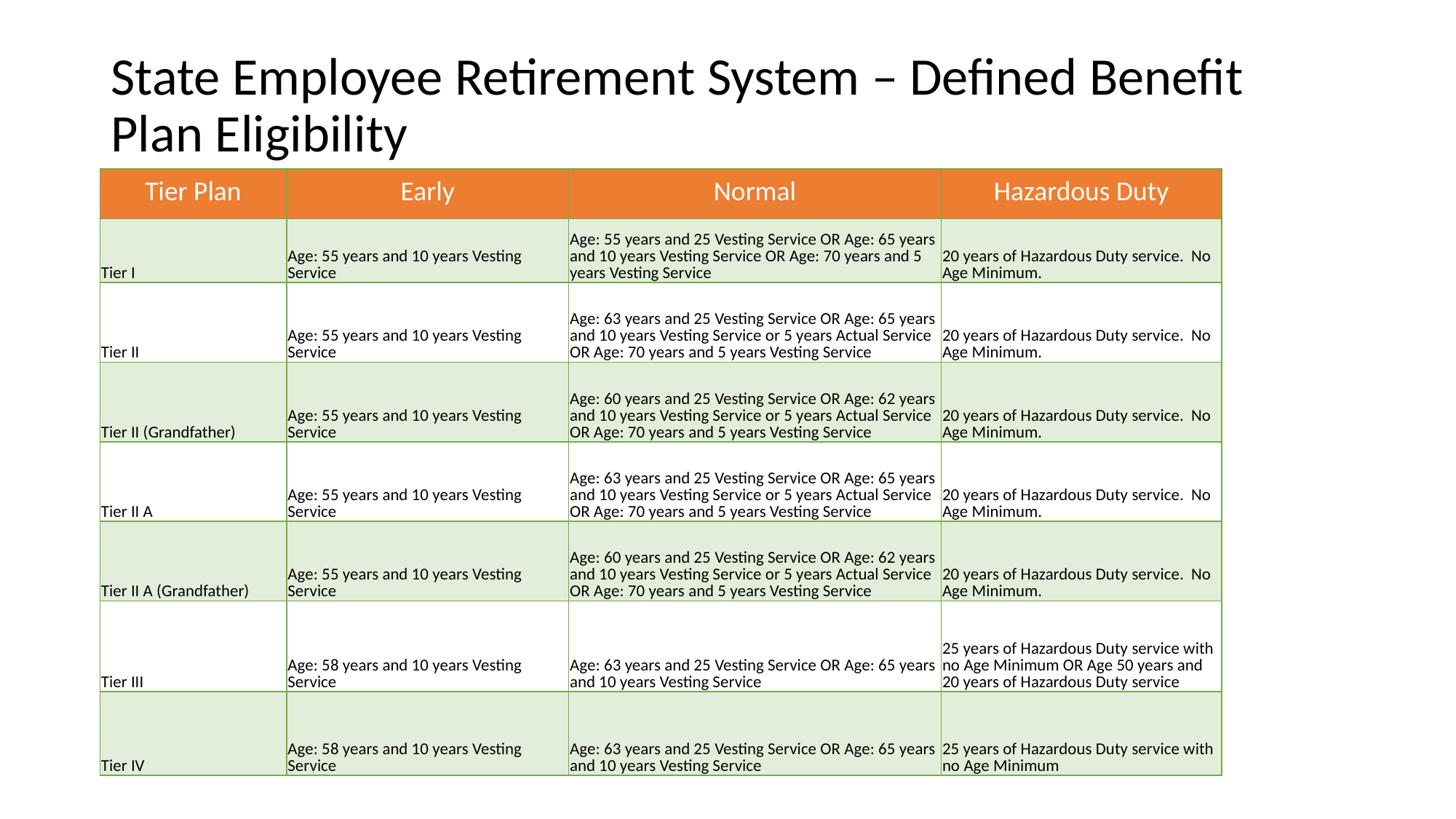

# State Employee Retirement System – Defined Benefit Plan Eligibility
| Tier Plan | Early | Normal | Hazardous Duty |
| --- | --- | --- | --- |
| Tier I | Age: 55 years and 10 years Vesting Service | Age: 55 years and 25 Vesting Service OR Age: 65 years and 10 years Vesting Service OR Age: 70 years and 5 years Vesting Service | 20 years of Hazardous Duty service. No Age Minimum. |
| Tier II | Age: 55 years and 10 years Vesting Service | Age: 63 years and 25 Vesting Service OR Age: 65 years and 10 years Vesting Service or 5 years Actual Service OR Age: 70 years and 5 years Vesting Service | 20 years of Hazardous Duty service. No Age Minimum. |
| Tier II (Grandfather) | Age: 55 years and 10 years Vesting Service | Age: 60 years and 25 Vesting Service OR Age: 62 years and 10 years Vesting Service or 5 years Actual Service OR Age: 70 years and 5 years Vesting Service | 20 years of Hazardous Duty service. No Age Minimum. |
| Tier II A | Age: 55 years and 10 years Vesting Service | Age: 63 years and 25 Vesting Service OR Age: 65 years and 10 years Vesting Service or 5 years Actual Service OR Age: 70 years and 5 years Vesting Service | 20 years of Hazardous Duty service. No Age Minimum. |
| Tier II A (Grandfather) | Age: 55 years and 10 years Vesting Service | Age: 60 years and 25 Vesting Service OR Age: 62 years and 10 years Vesting Service or 5 years Actual Service OR Age: 70 years and 5 years Vesting Service | 20 years of Hazardous Duty service. No Age Minimum. |
| Tier III | Age: 58 years and 10 years Vesting Service | Age: 63 years and 25 Vesting Service OR Age: 65 years and 10 years Vesting Service | 25 years of Hazardous Duty service with no Age Minimum OR Age 50 years and 20 years of Hazardous Duty service |
| Tier IV | Age: 58 years and 10 years Vesting Service | Age: 63 years and 25 Vesting Service OR Age: 65 years and 10 years Vesting Service | 25 years of Hazardous Duty service with no Age Minimum |